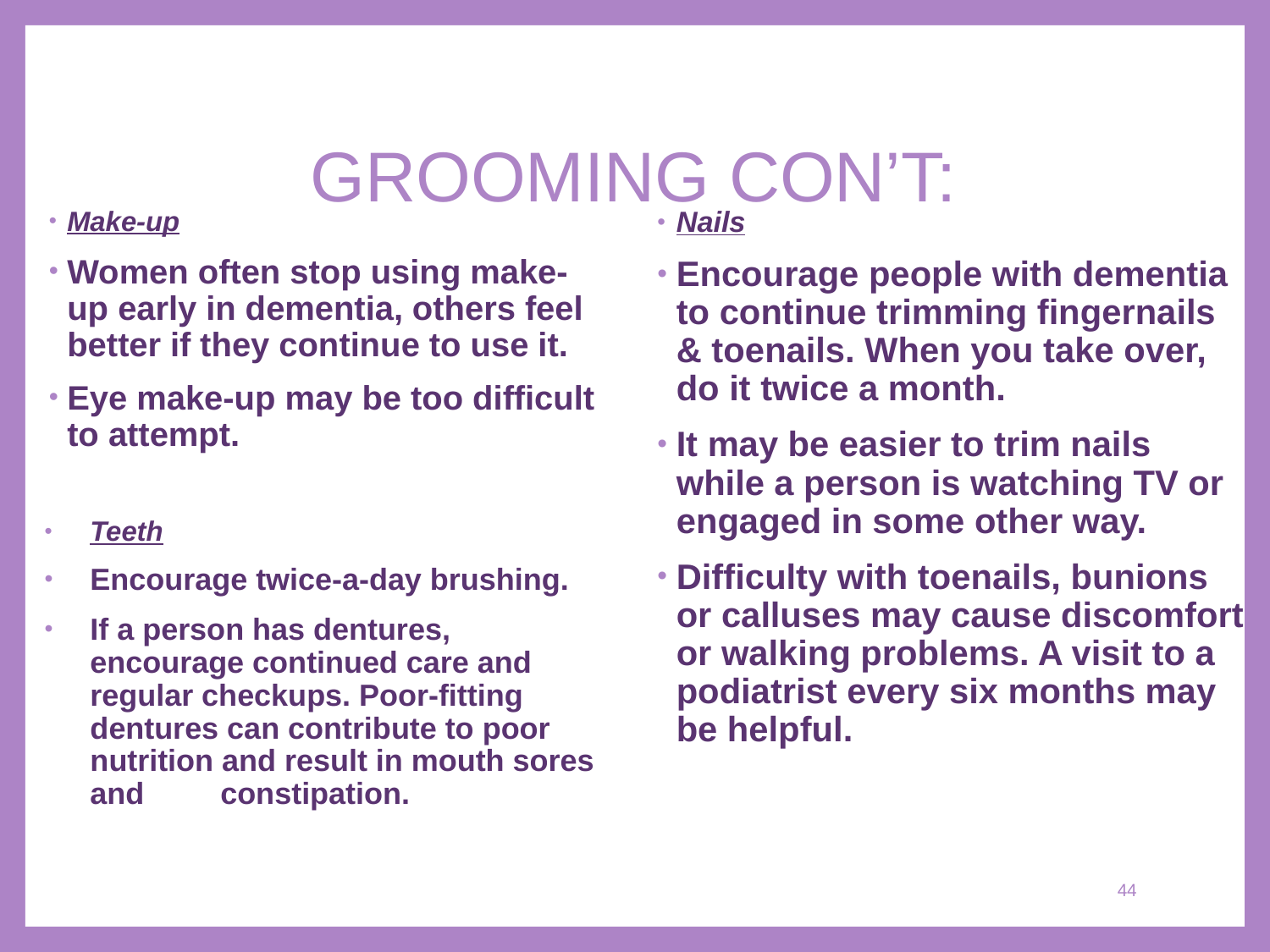

# GROOMING CON’T:
Make-up
Women often stop using make-up early in dementia, others feel better if they continue to use it.
Eye make-up may be too difficult to attempt.

 Teeth
Encourage twice-a-day brushing.
If a person has dentures, encourage continued care and regular checkups. Poor-fitting dentures can contribute to poor nutrition and result in mouth sores and	 constipation.

Nails
Encourage people with dementia to continue trimming fingernails & toenails. When you take over, do it twice a month.
It may be easier to trim nails while a person is watching TV or engaged in some other way.
Difficulty with toenails, bunions or calluses may cause discomfort or walking problems. A visit to a podiatrist every six months may be helpful.
44